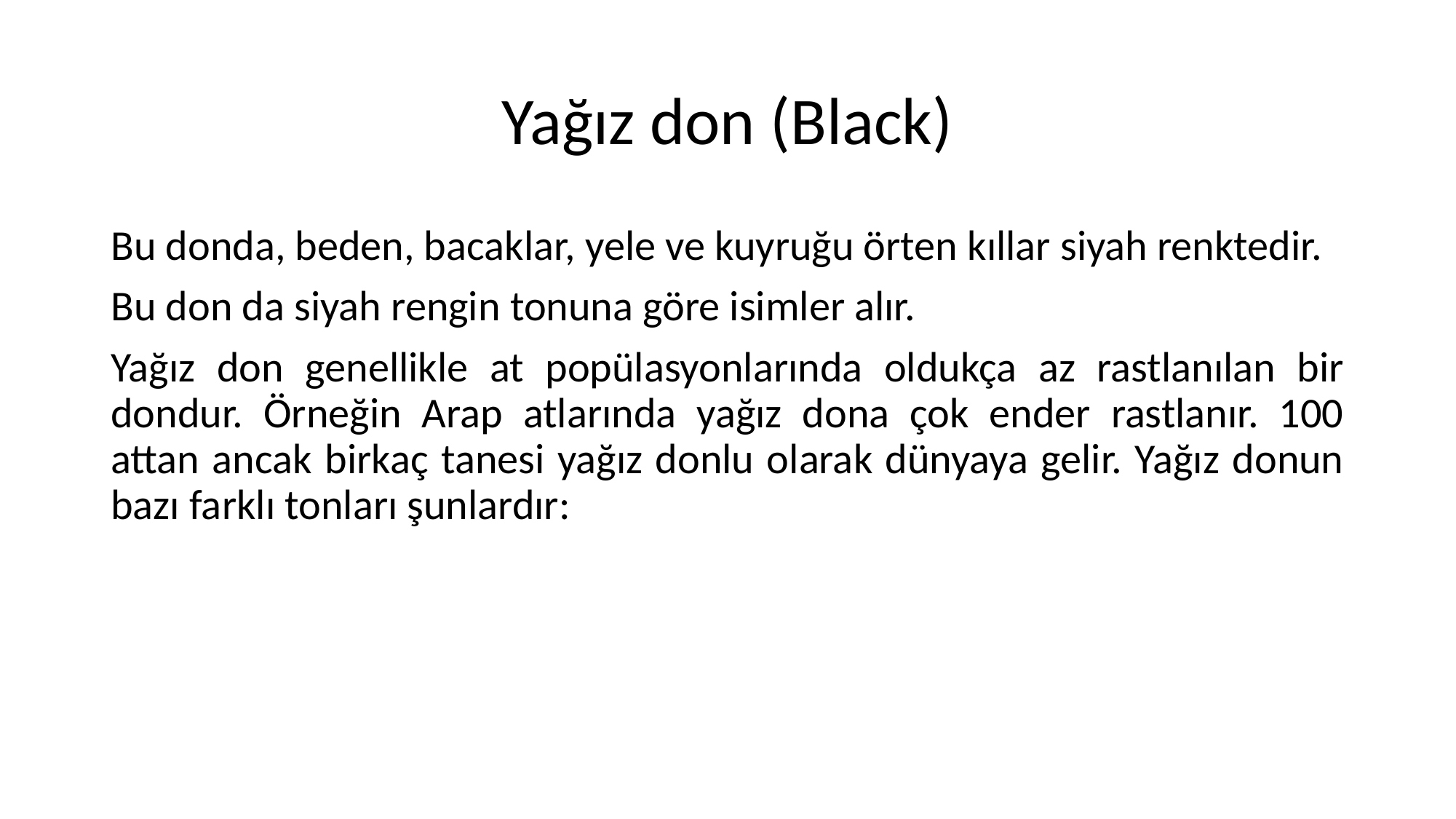

# Yağız don (Black)
Bu donda, beden, bacaklar, yele ve kuyruğu örten kıllar siyah renktedir.
Bu don da siyah rengin tonuna göre isimler alır.
Yağız don genellikle at popülasyonlarında oldukça az rastlanılan bir dondur. Örneğin Arap atlarında yağız dona çok ender rastlanır. 100 attan ancak birkaç tanesi yağız donlu olarak dünyaya gelir. Yağız donun bazı farklı tonları şunlardır: